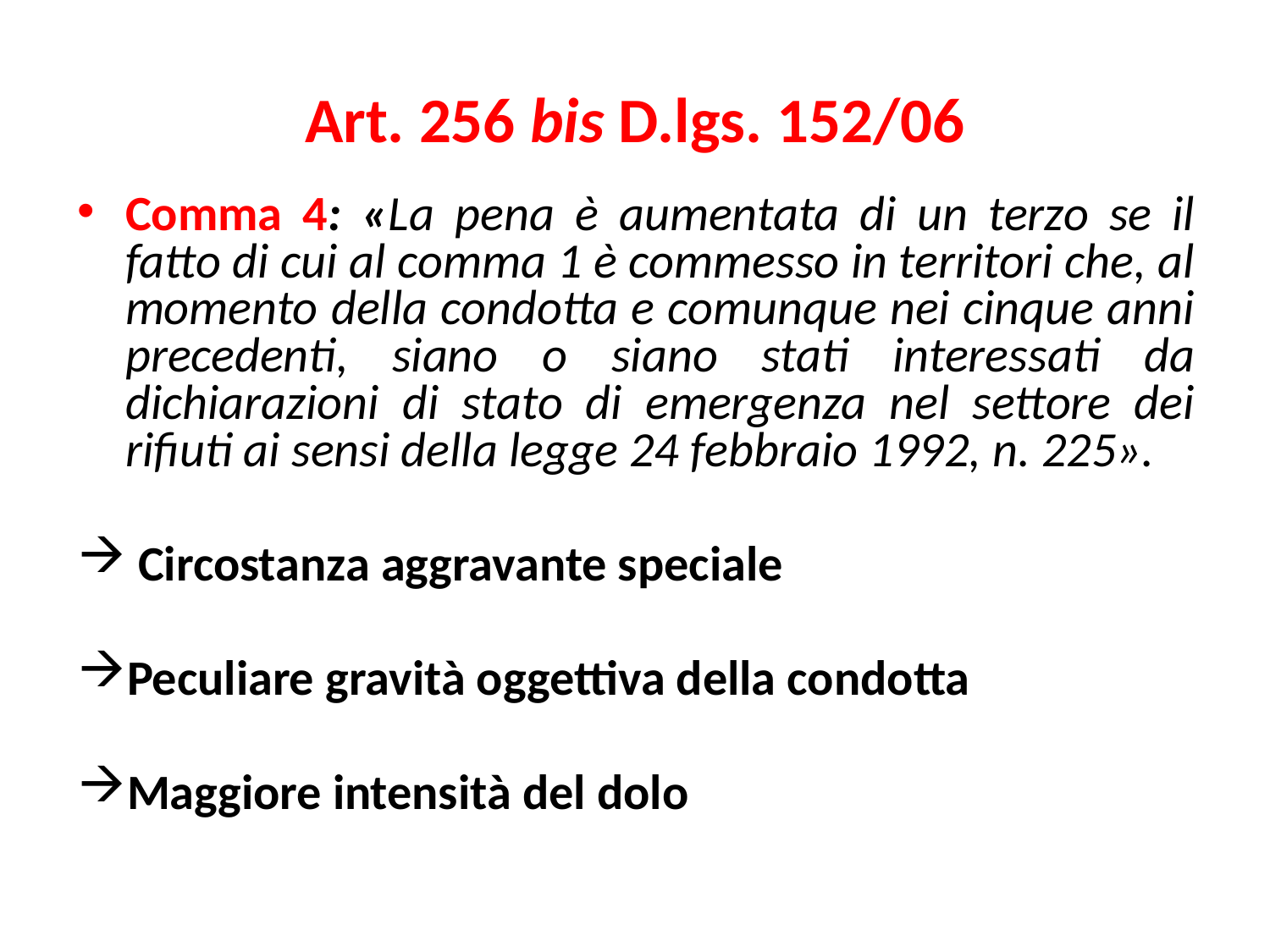

# Art. 256 bis D.lgs. 152/06
Comma 4: «La pena è aumentata di un terzo se il fatto di cui al comma 1 è commesso in territori che, al momento della condotta e comunque nei cinque anni precedenti, siano o siano stati interessati da dichiarazioni di stato di emergenza nel settore dei rifiuti ai sensi della legge 24 febbraio 1992, n. 225».

 Circostanza aggravante speciale

Peculiare gravità oggettiva della condotta

Maggiore intensità del dolo